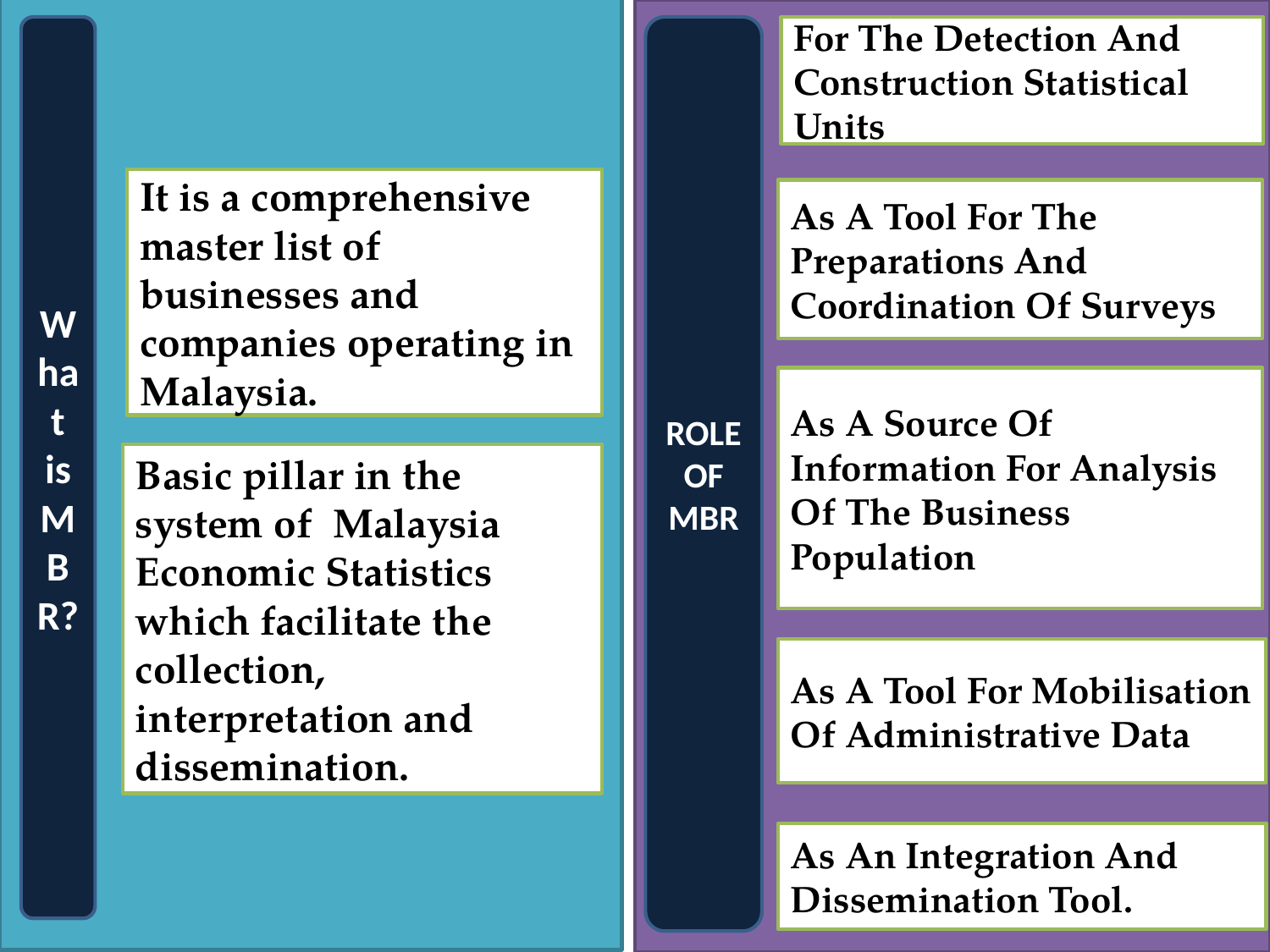

What is MBR?
ROLE OF MBR
For The Detection And Construction Statistical Units
It is a comprehensive master list of businesses and companies operating in Malaysia.
As A Tool For The Preparations And Coordination Of Surveys
As A Source Of Information For Analysis Of The Business Population
Basic pillar in the system of  Malaysia Economic Statistics which facilitate the collection, interpretation and dissemination.
As A Tool For Mobilisation Of Administrative Data
As An Integration And Dissemination Tool.